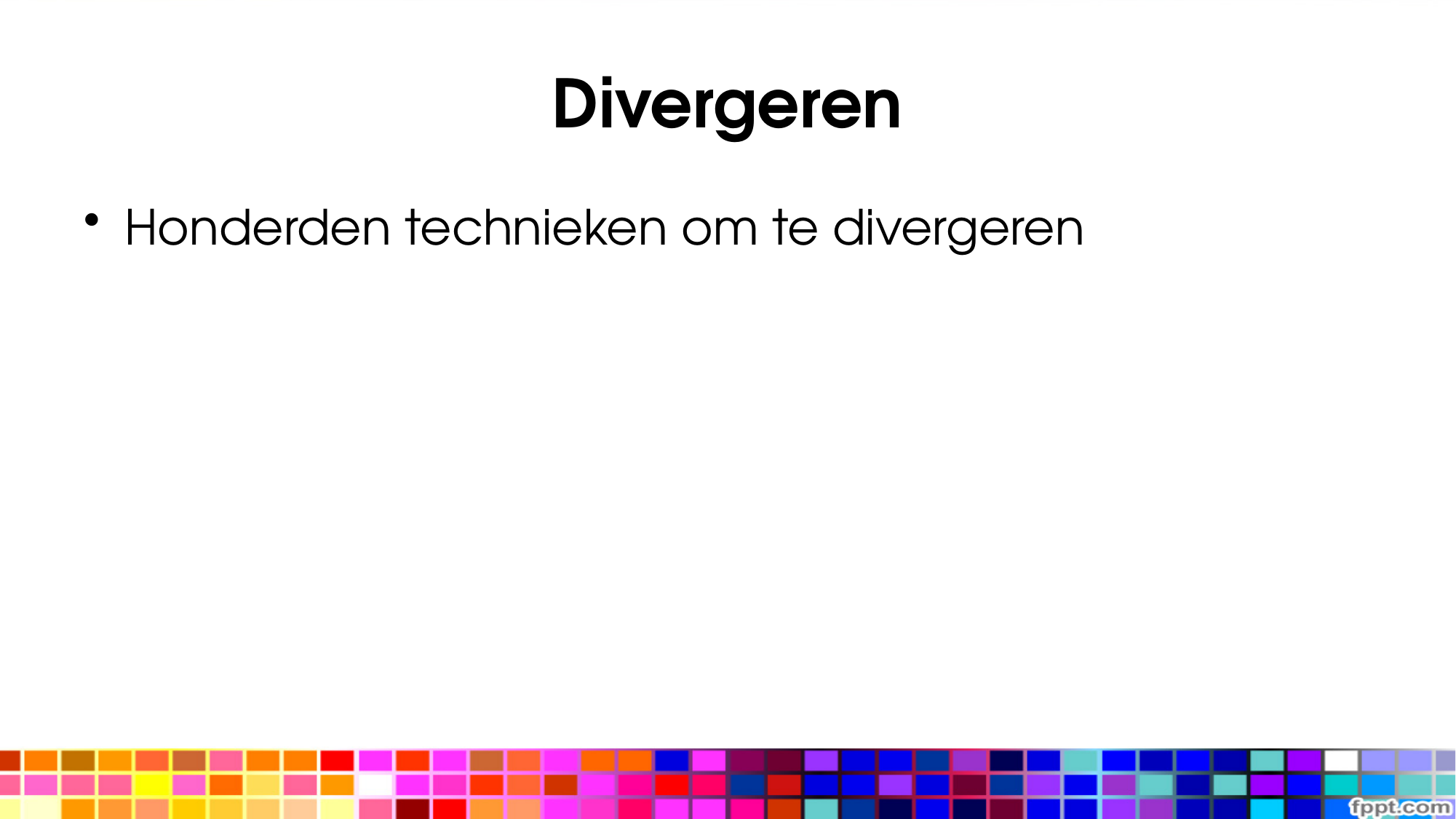

# Divergeren
Honderden technieken om te divergeren